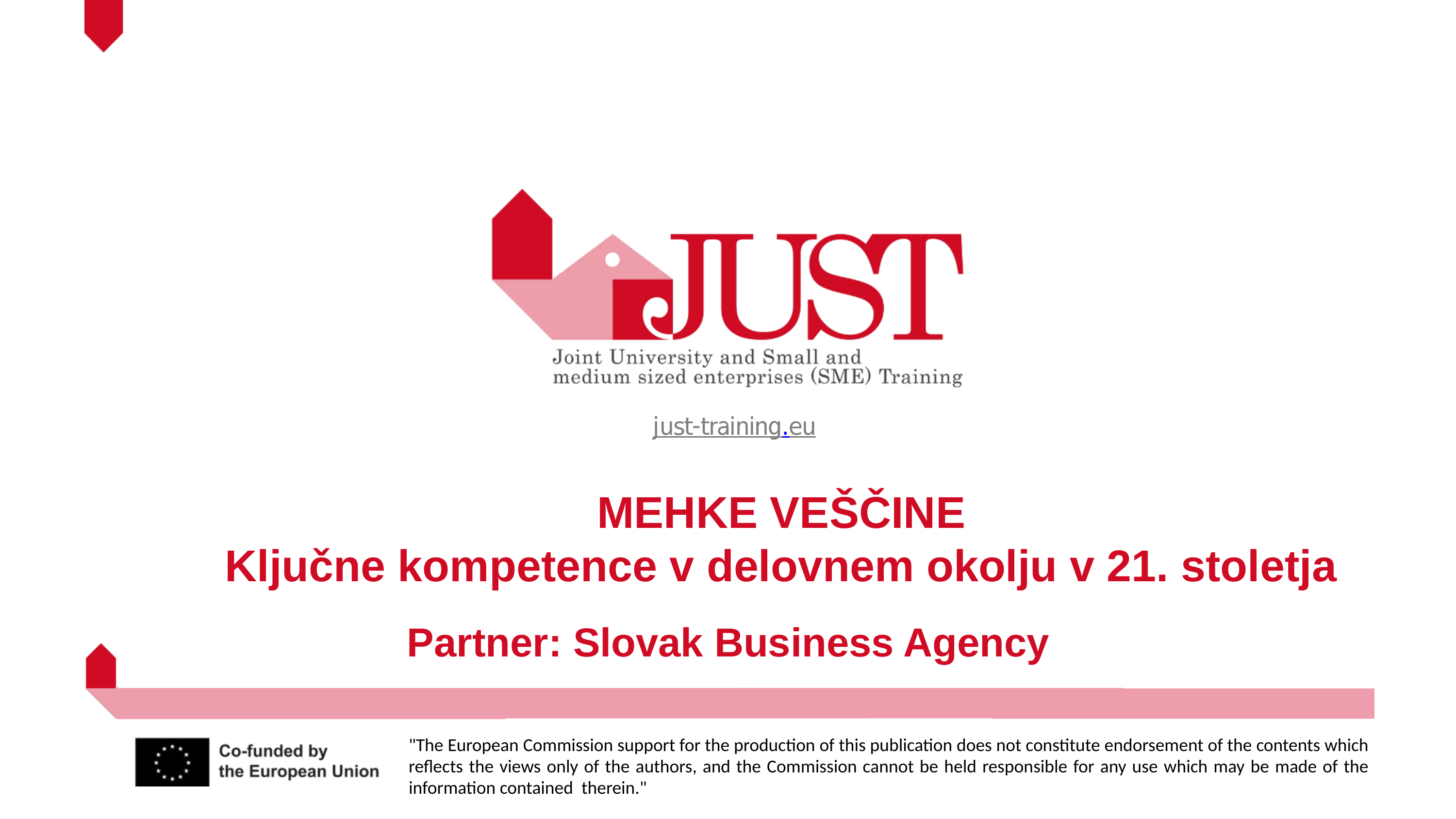

just-training.eu
MEHKE VEŠČINE
Ključne kompetence v delovnem okolju v 21. stoletja

Partner: Slovak Business Agency